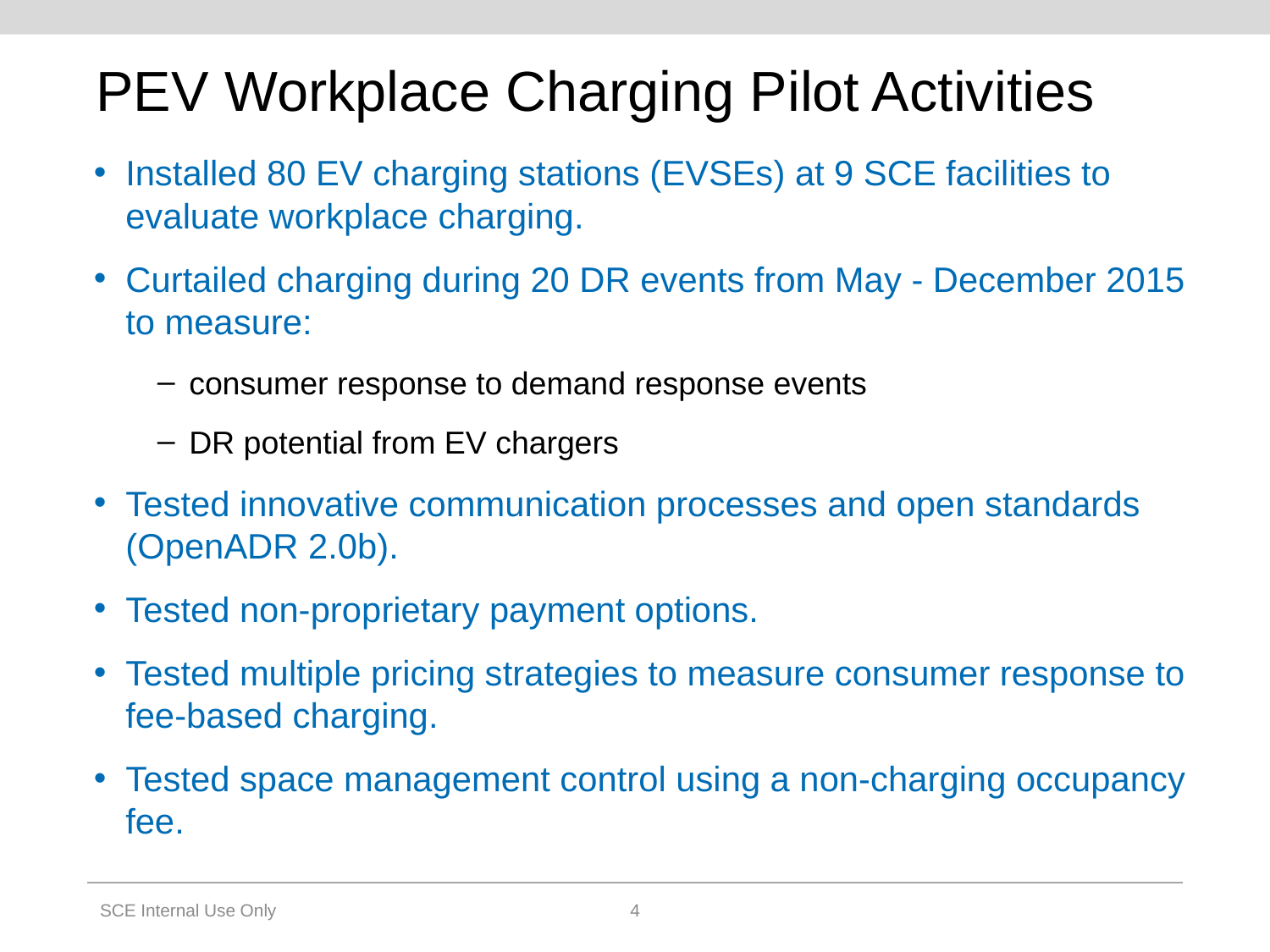

# PEV Workplace Charging Pilot Activities
Installed 80 EV charging stations (EVSEs) at 9 SCE facilities to evaluate workplace charging.
Curtailed charging during 20 DR events from May - December 2015 to measure:
consumer response to demand response events
DR potential from EV chargers
Tested innovative communication processes and open standards (OpenADR 2.0b).
Tested non-proprietary payment options.
Tested multiple pricing strategies to measure consumer response to fee-based charging.
Tested space management control using a non-charging occupancy fee.
SCE Internal Use Only
4